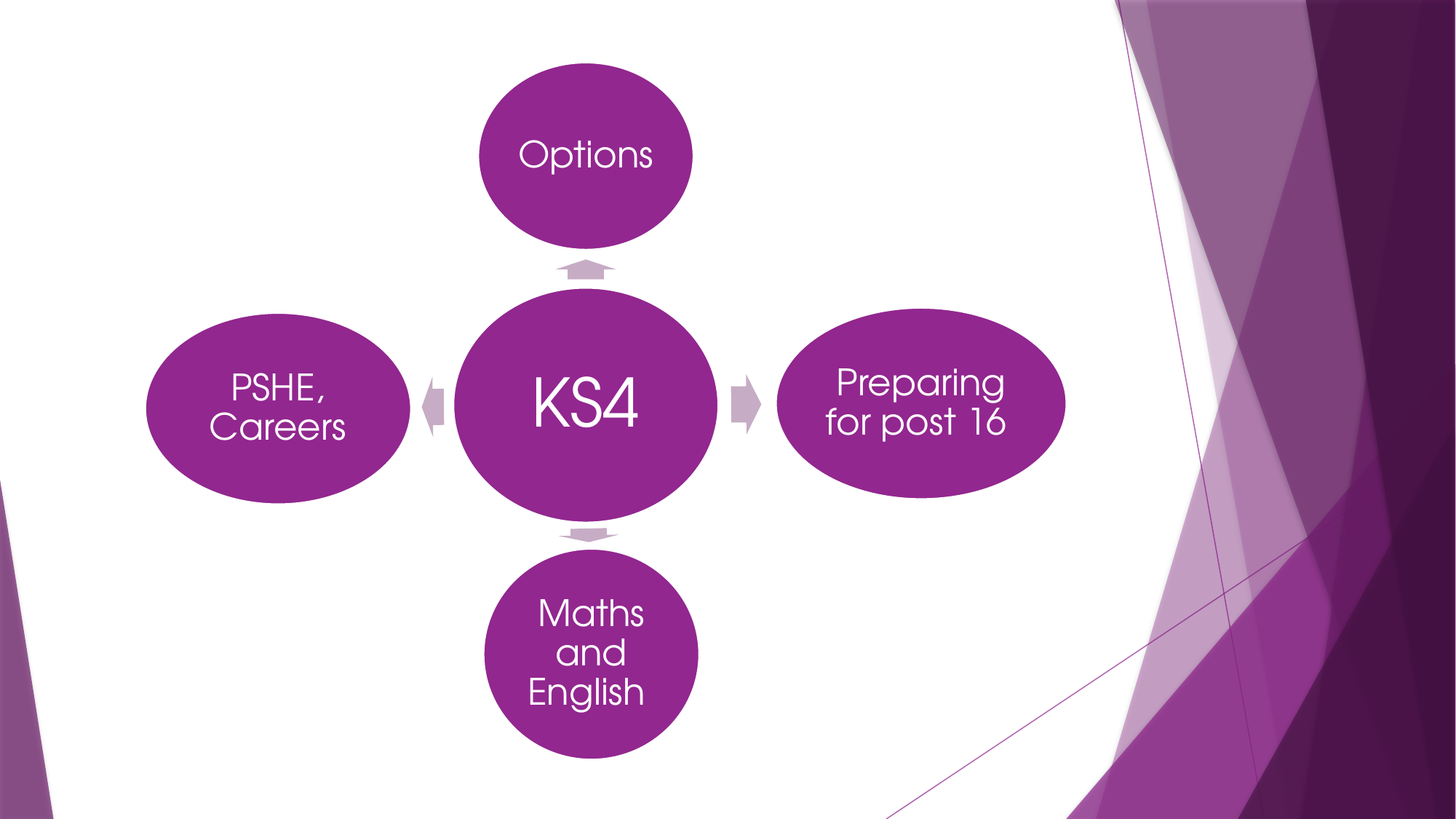

KS4

Options

Preparing for post 16

Maths and English

PSHE, Careers